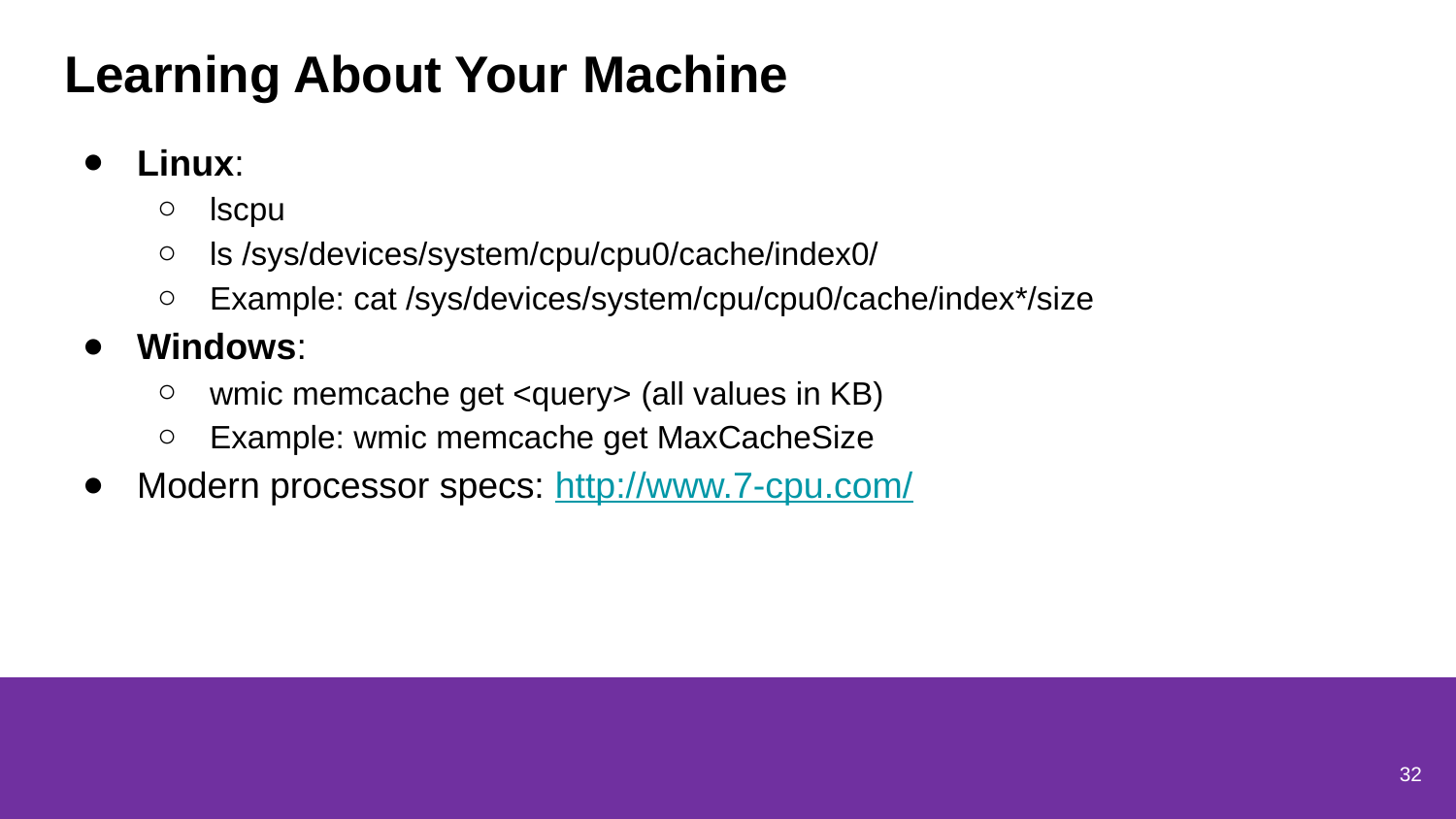

# Learning About Your Machine
Linux:
lscpu
ls /sys/devices/system/cpu/cpu0/cache/index0/
Example: cat /sys/devices/system/cpu/cpu0/cache/index*/size
Windows:
wmic memcache get <query> (all values in KB)
Example: wmic memcache get MaxCacheSize
Modern processor specs: http://www.7-cpu.com/
32